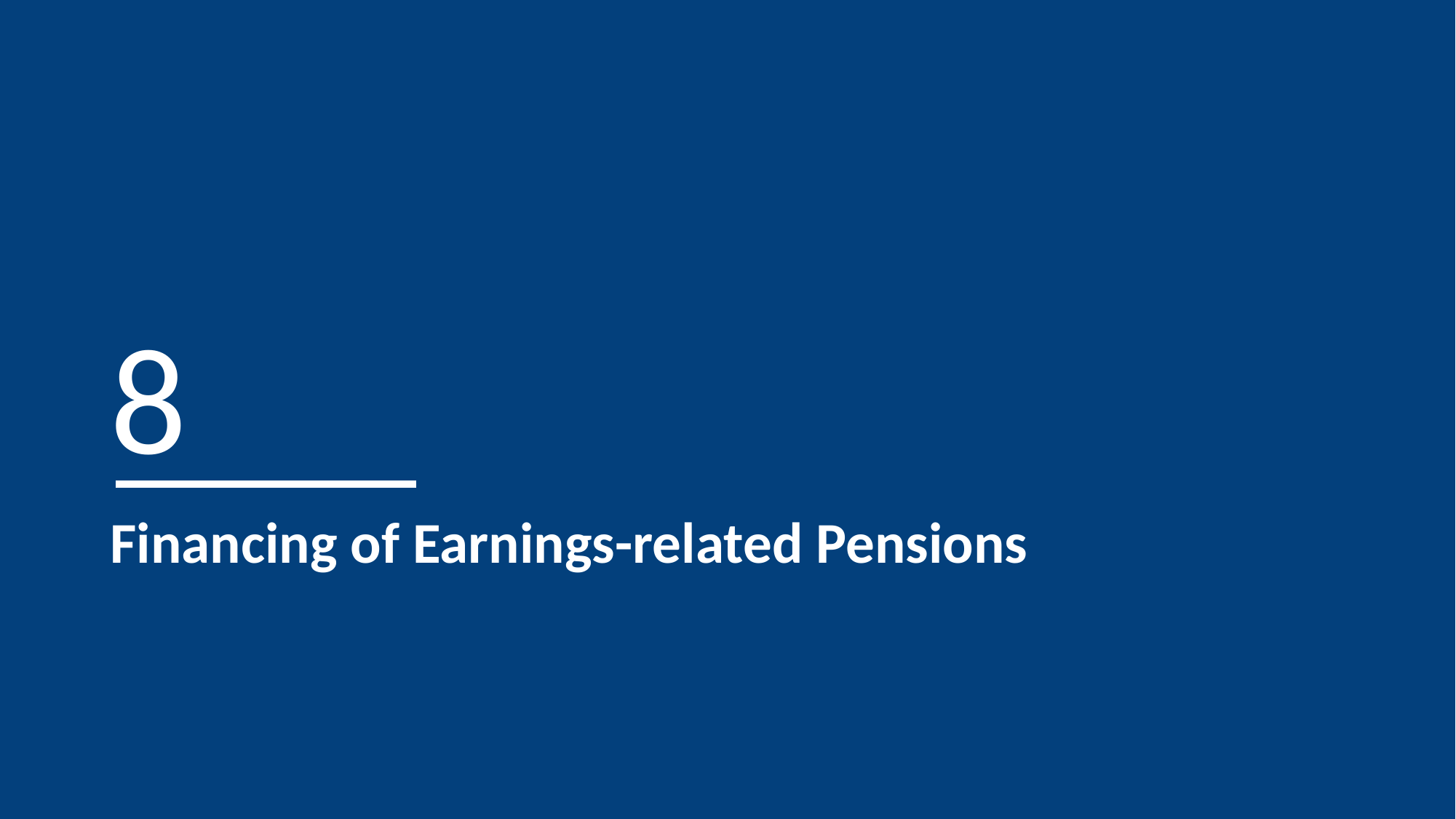

8
# Financing of Earnings-related Pensions
36